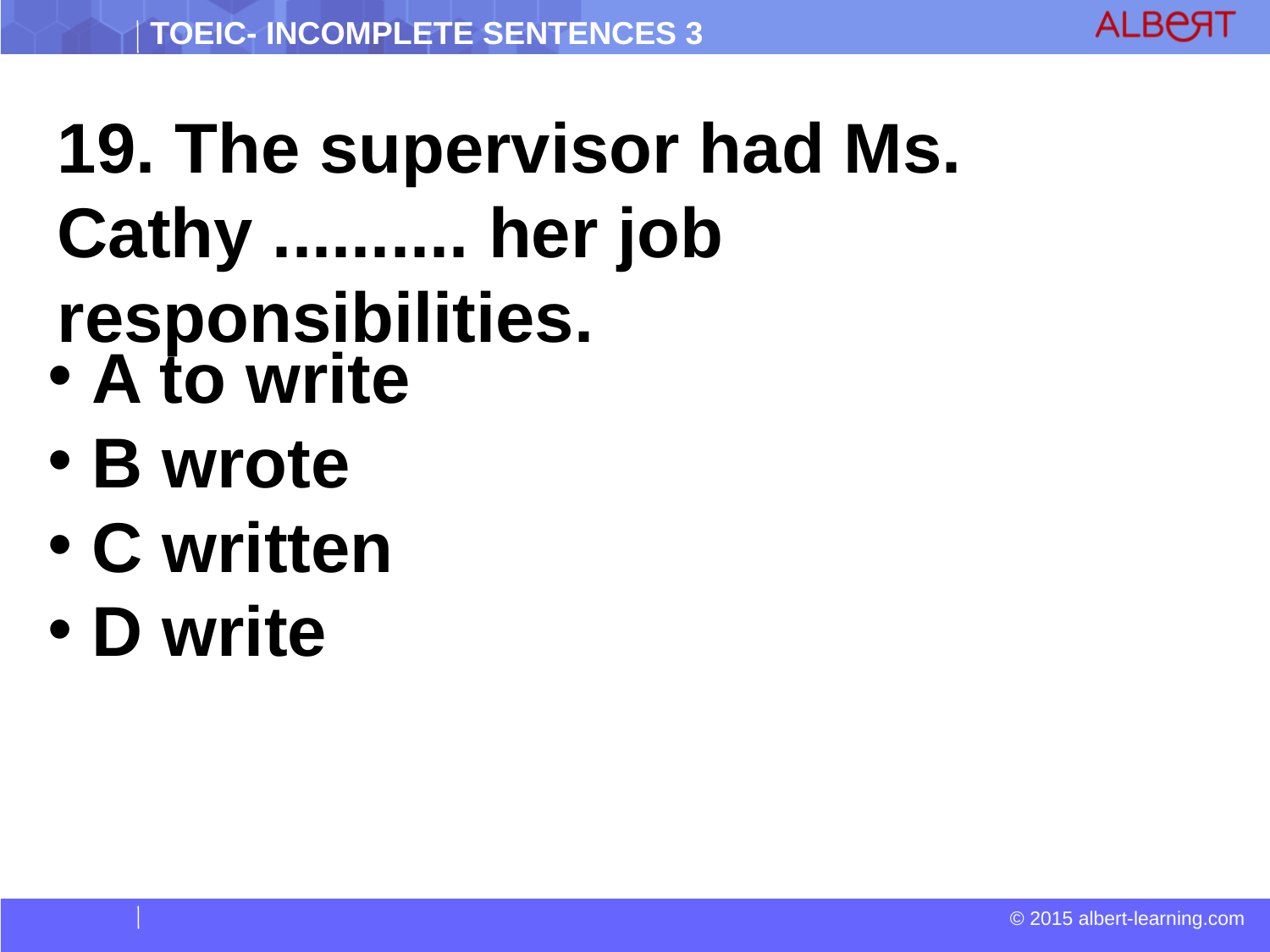

19. The supervisor had Ms. Cathy .......... her job responsibilities.
 A to write
 B wrote
 C written
 D write